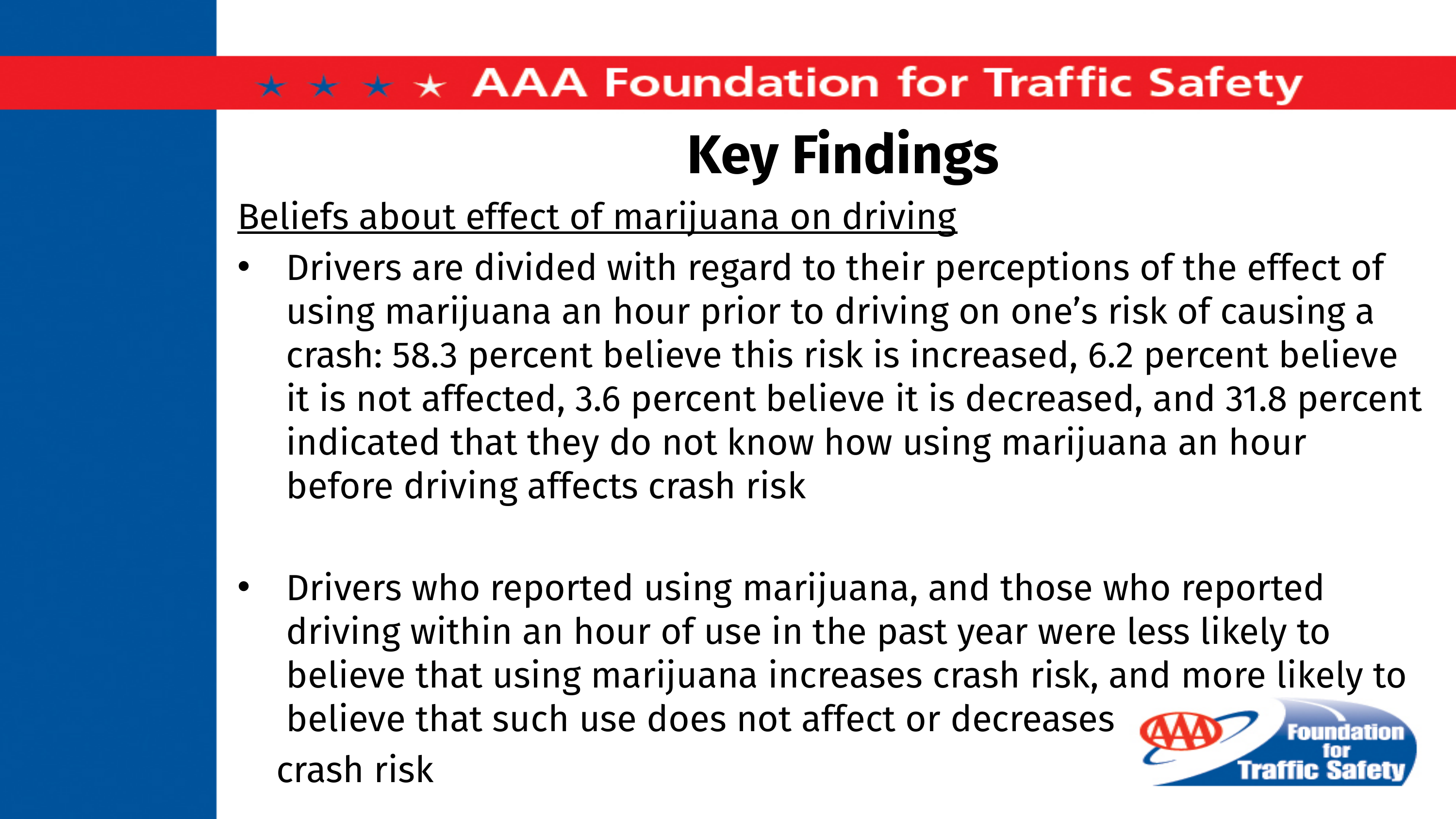

# Key Findings

Beliefs about effect of marijuana on driving
Drivers are divided with regard to their perceptions of the effect of using marijuana an hour prior to driving on one’s risk of causing a crash: 58.3 percent believe this risk is increased, 6.2 percent believe it is not affected, 3.6 percent believe it is decreased, and 31.8 percent indicated that they do not know how using marijuana an hour before driving affects crash risk

Drivers who reported using marijuana, and those who reported driving within an hour of use in the past year were less likely to believe that using marijuana increases crash risk, and more likely to believe that such use does not affect or decreases
    crash risk